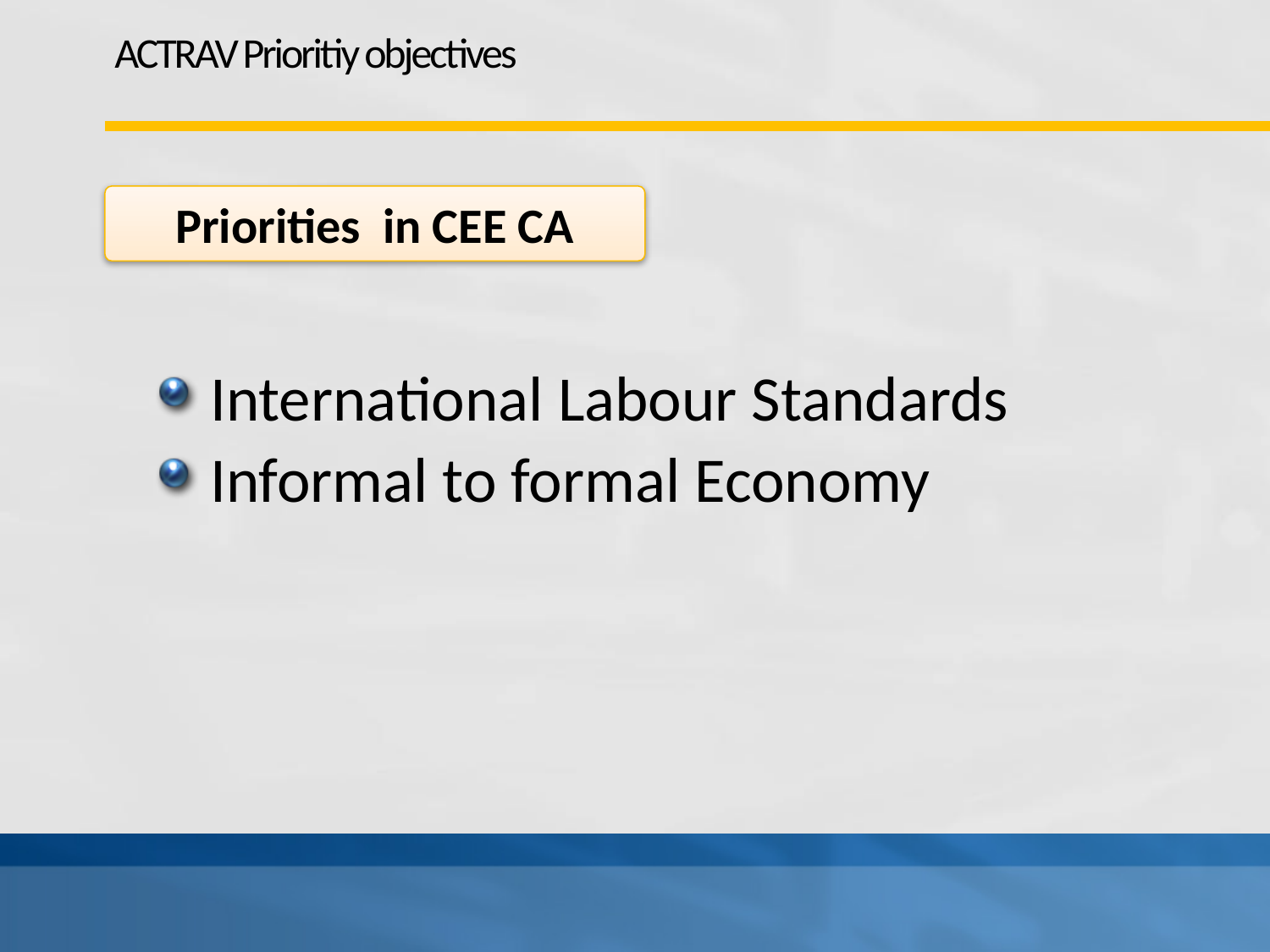

# ACTRAV Prioritiy objectives
Priorities  in CEE CA
International Labour Standards
Informal to formal Economy